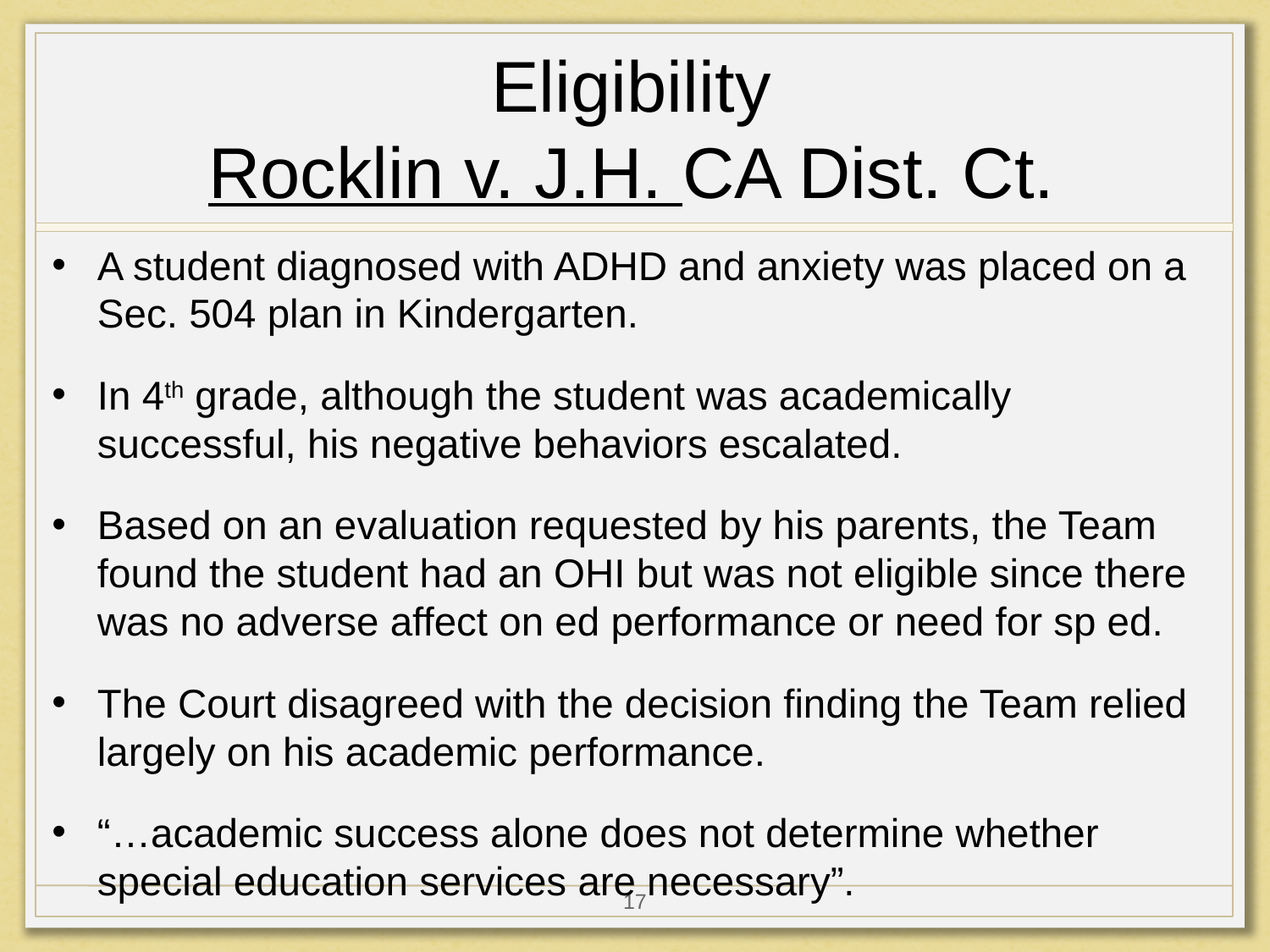

# Eligibility Rocklin v. J.H. CA Dist. Ct.
A student diagnosed with ADHD and anxiety was placed on a Sec. 504 plan in Kindergarten.
In 4th grade, although the student was academically successful, his negative behaviors escalated.
Based on an evaluation requested by his parents, the Team found the student had an OHI but was not eligible since there was no adverse affect on ed performance or need for sp ed.
The Court disagreed with the decision finding the Team relied largely on his academic performance.
“…academic success alone does not determine whether special education services are necessary”.

17